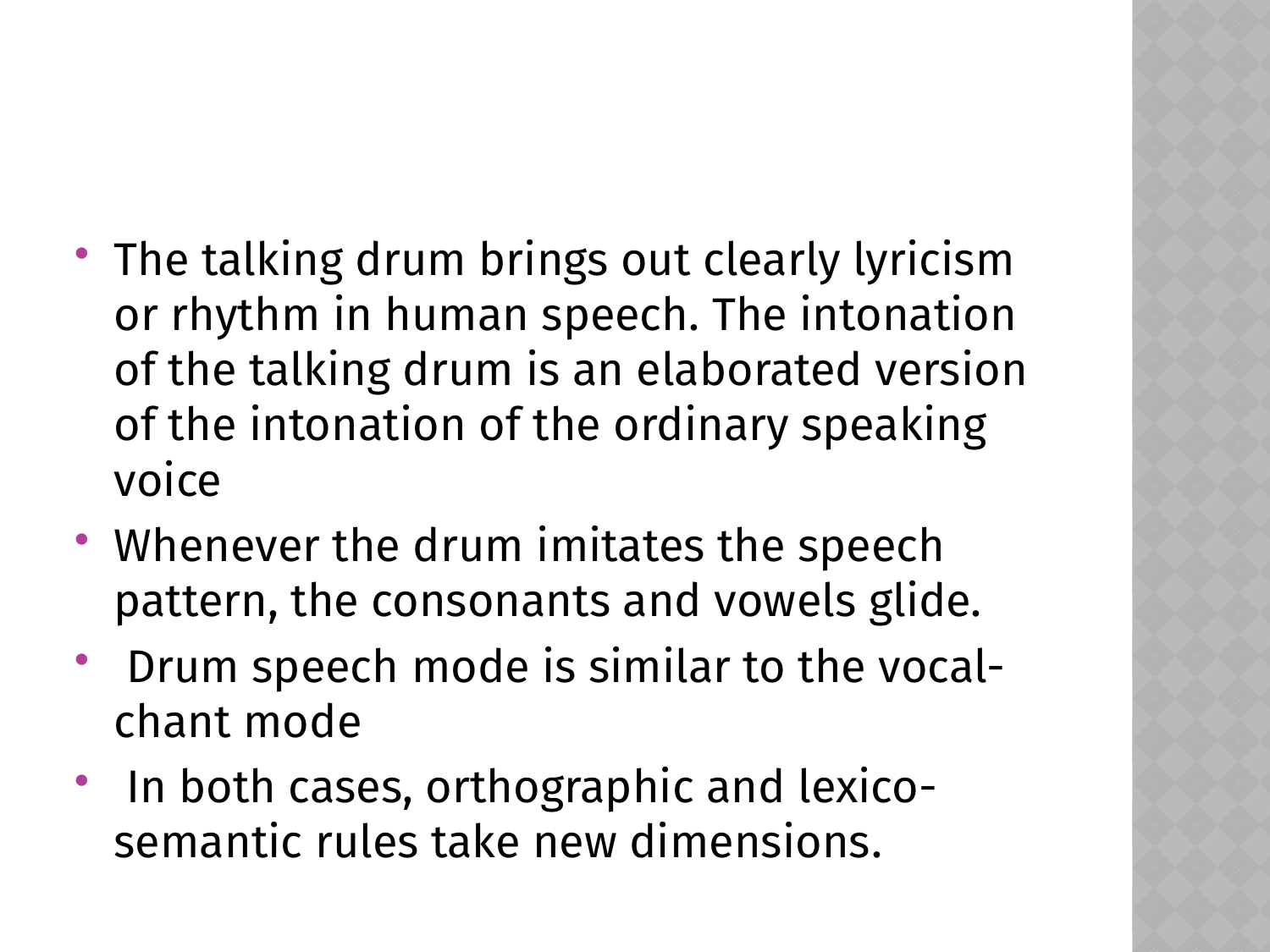

#
The talking drum brings out clearly lyricism or rhythm in human speech. The intonation of the talking drum is an elaborated version of the intonation of the ordinary speaking voice
Whenever the drum imitates the speech pattern, the consonants and vowels glide.
 Drum speech mode is similar to the vocal-chant mode
 In both cases, orthographic and lexico-semantic rules take new dimensions.